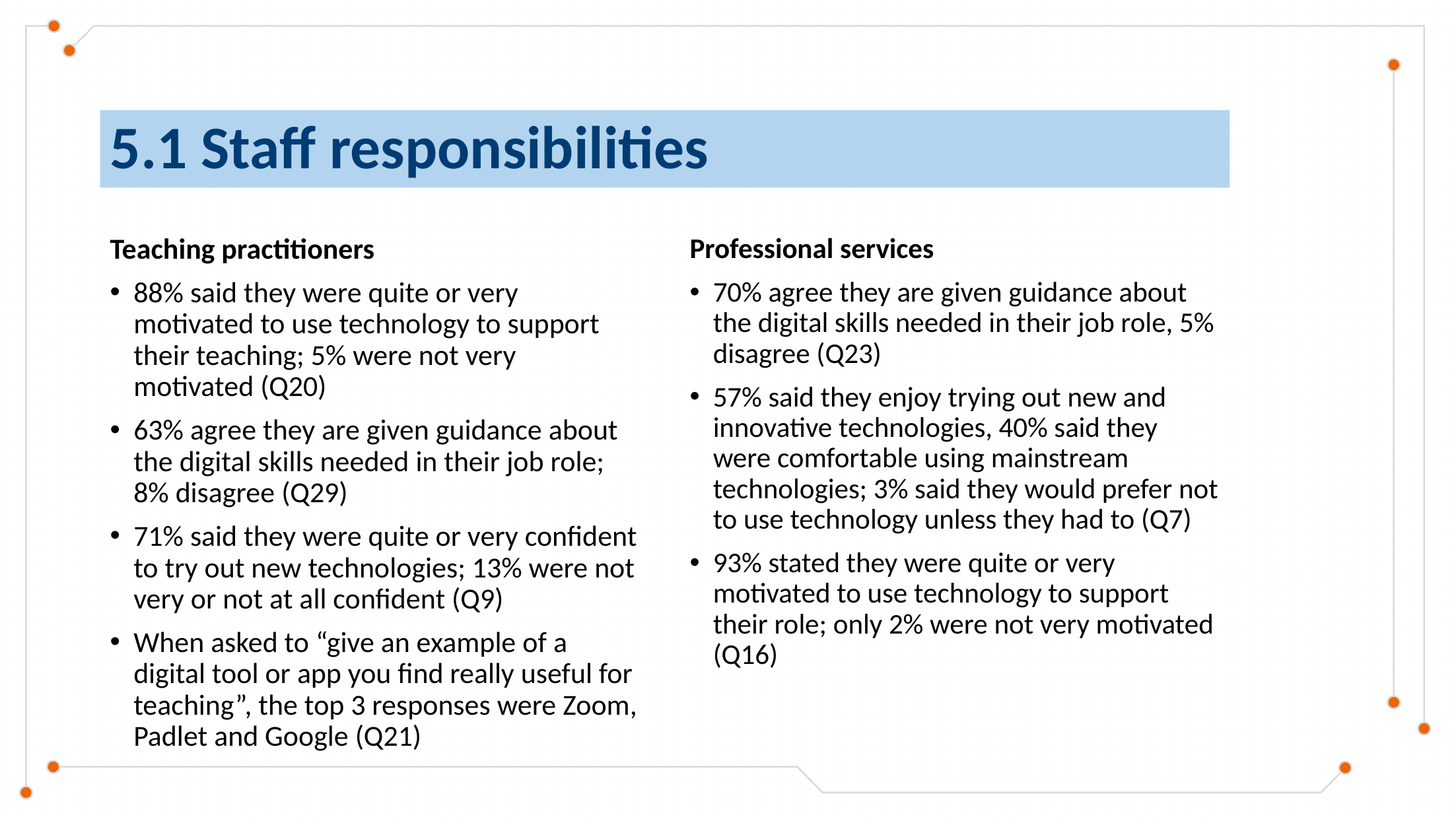

# 5.1 Staff responsibilities
Professional services
70% agree they are given guidance about the digital skills needed in their job role, 5% disagree (Q23)
57% said they enjoy trying out new and innovative technologies, 40% said they were comfortable using mainstream technologies; 3% said they would prefer not to use technology unless they had to (Q7)
93% stated they were quite or very motivated to use technology to support their role; only 2% were not very motivated (Q16)
Teaching practitioners
88% said they were quite or very motivated to use technology to support their teaching; 5% were not very motivated (Q20)
63% agree they are given guidance about the digital skills needed in their job role; 8% disagree (Q29)
71% said they were quite or very confident to try out new technologies; 13% were not very or not at all confident (Q9)
When asked to “give an example of a digital tool or app you find really useful for teaching”, the top 3 responses were Zoom, Padlet and Google (Q21)